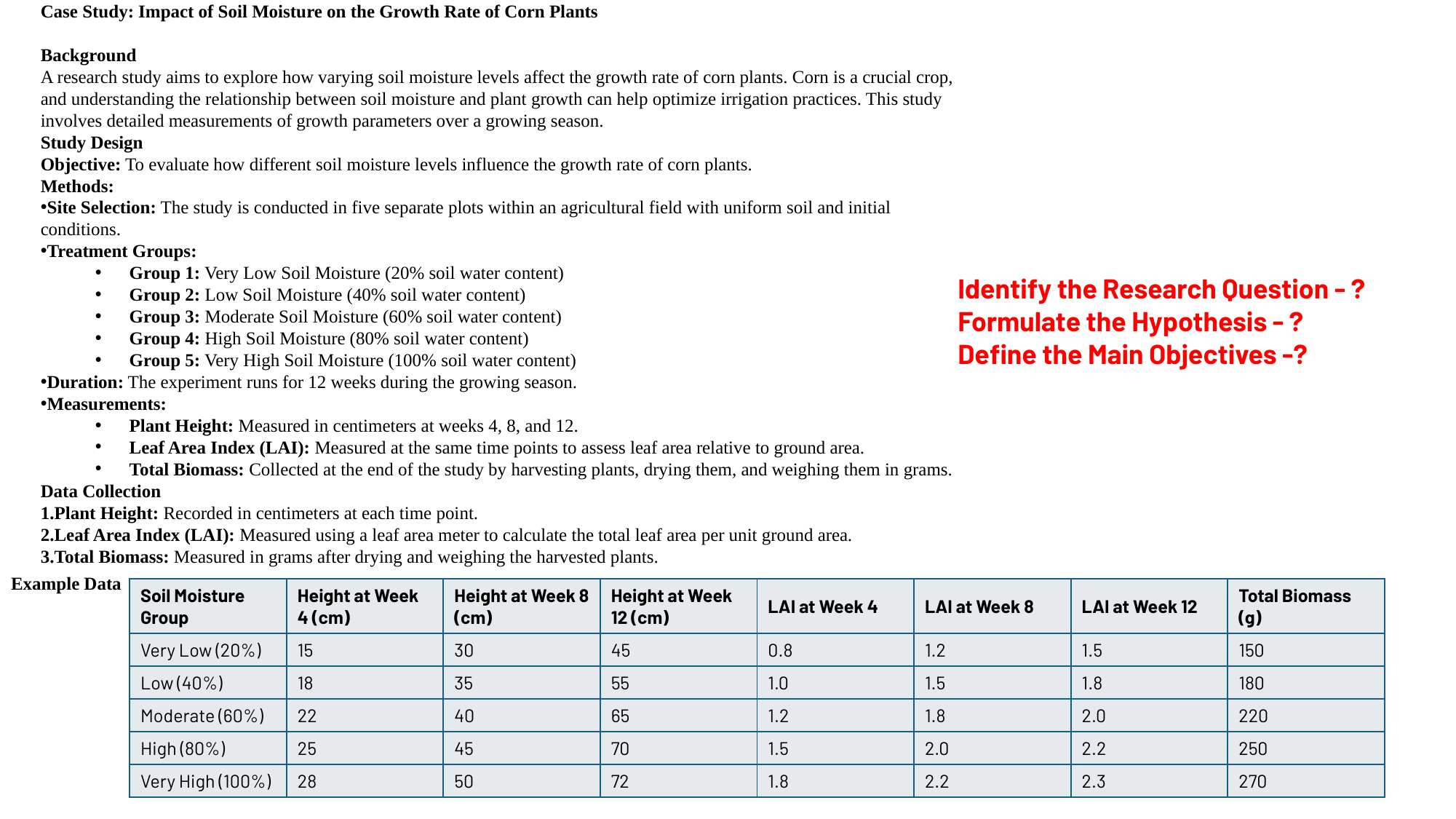

Case Study: Impact of Soil Moisture on the Growth Rate of Corn Plants

Background
A research study aims to explore how varying soil moisture levels affect the growth rate of corn plants. Corn is a crucial crop, and understanding the relationship between soil moisture and plant growth can help optimize irrigation practices. This study involves detailed measurements of growth parameters over a growing season.
Study Design
Objective: To evaluate how different soil moisture levels influence the growth rate of corn plants.
Methods:
Site Selection: The study is conducted in five separate plots within an agricultural field with uniform soil and initial conditions.
Treatment Groups:
Group 1: Very Low Soil Moisture (20% soil water content)
Group 2: Low Soil Moisture (40% soil water content)
Group 3: Moderate Soil Moisture (60% soil water content)
Group 4: High Soil Moisture (80% soil water content)
Group 5: Very High Soil Moisture (100% soil water content)
Duration: The experiment runs for 12 weeks during the growing season.
Measurements:
Plant Height: Measured in centimeters at weeks 4, 8, and 12.
Leaf Area Index (LAI): Measured at the same time points to assess leaf area relative to ground area.
Total Biomass: Collected at the end of the study by harvesting plants, drying them, and weighing them in grams.
Data Collection
Plant Height: Recorded in centimeters at each time point.
Leaf Area Index (LAI): Measured using a leaf area meter to calculate the total leaf area per unit ground area.
Total Biomass: Measured in grams after drying and weighing the harvested plants.
Identify the Research Question - ?
Formulate the Hypothesis - ?
Define the Main Objectives -?

Example Data

| Soil Moisture Group | Height at Week 4 (cm) | Height at Week 8 (cm) | Height at Week 12 (cm) | LAI at Week 4 | LAI at Week 8 | LAI at Week 12 | Total Biomass (g) |
| --- | --- | --- | --- | --- | --- | --- | --- |
| Very Low (20%) | 15 | 30 | 45 | 0.8 | 1.2 | 1.5 | 150 |
| Low (40%) | 18 | 35 | 55 | 1.0 | 1.5 | 1.8 | 180 |
| Moderate (60%) | 22 | 40 | 65 | 1.2 | 1.8 | 2.0 | 220 |
| High (80%) | 25 | 45 | 70 | 1.5 | 2.0 | 2.2 | 250 |
| Very High (100%) | 28 | 50 | 72 | 1.8 | 2.2 | 2.3 | 270 |